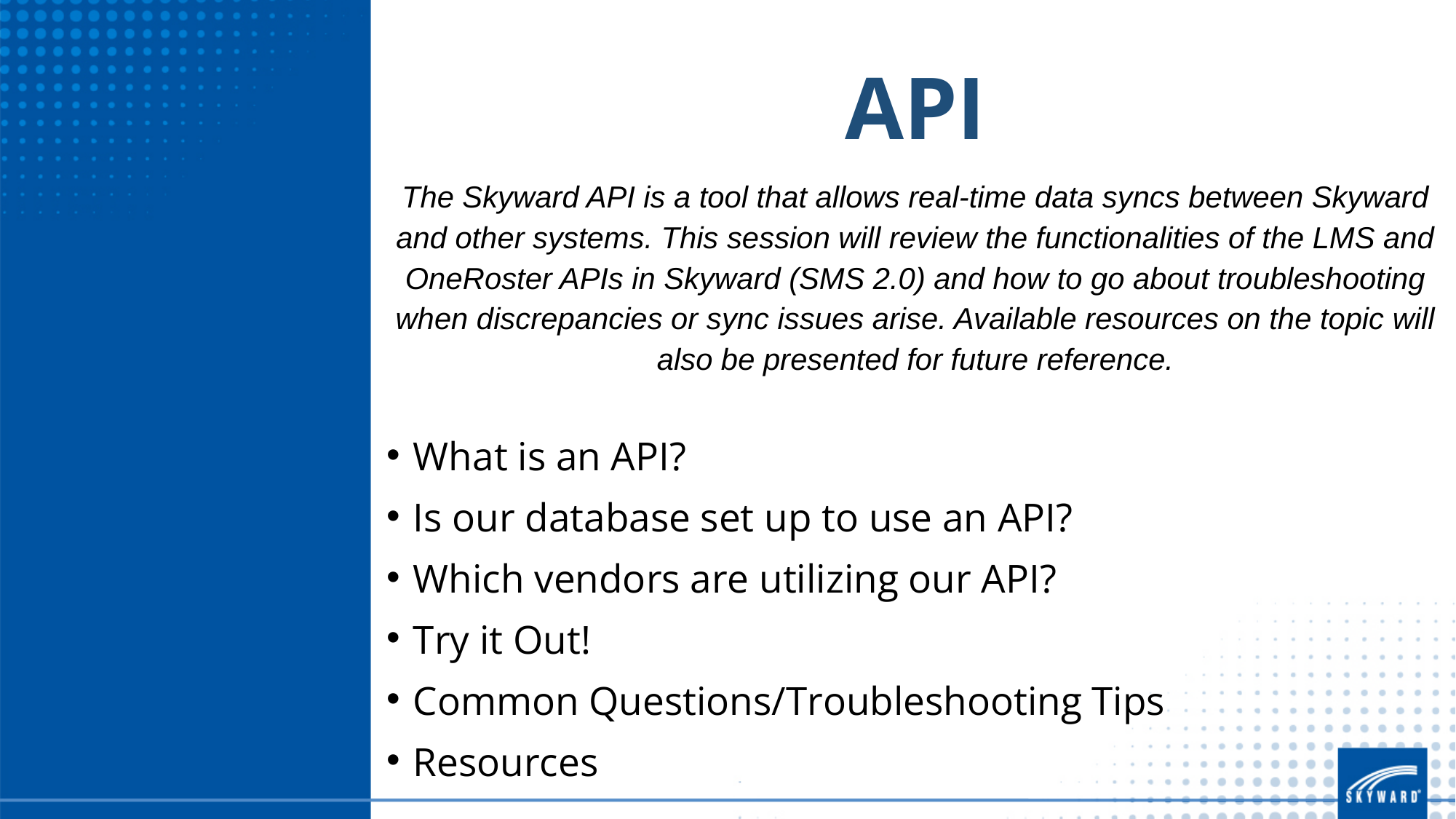

API
The Skyward API is a tool that allows real-time data syncs between Skyward and other systems. This session will review the functionalities of the LMS and OneRoster APIs in Skyward (SMS 2.0) and how to go about troubleshooting when discrepancies or sync issues arise. Available resources on the topic will also be presented for future reference.

What is an API?
Is our database set up to use an API?
Which vendors are utilizing our API?
Try it Out!
Common Questions/Troubleshooting Tips
Resources